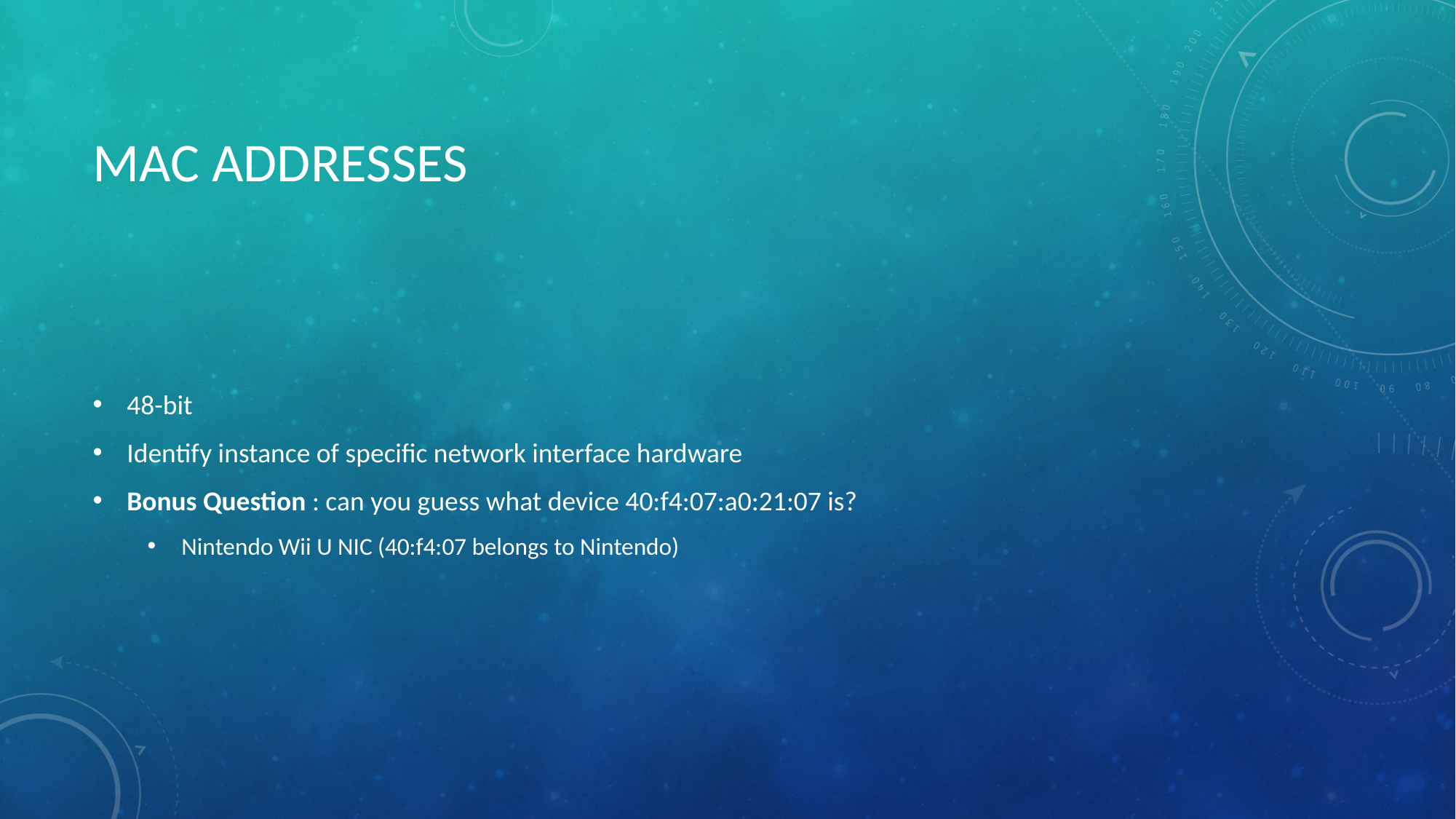

# MAC Addresses
48-bit
Identify instance of specific network interface hardware
Bonus Question : can you guess what device 40:f4:07:a0:21:07 is?
Nintendo Wii U NIC (40:f4:07 belongs to Nintendo)